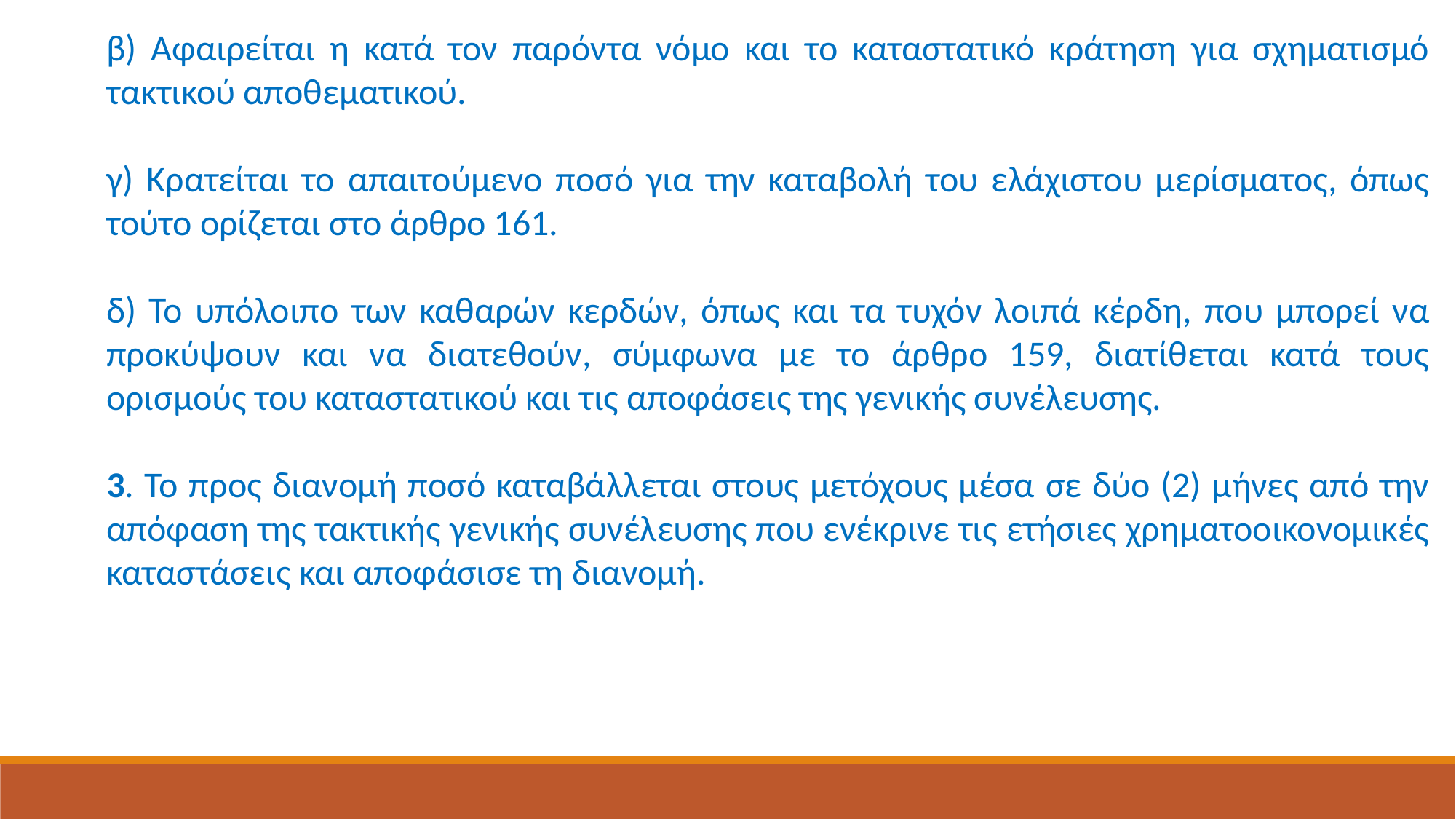

β) Αφαιρείται η κατά τον παρόντα νόμο και το καταστατικό κράτηση για σχηματισμό τακτικού αποθεματικού.

γ) Κρατείται το απαιτούμενο ποσό για την καταβολή του ελάχιστου μερίσματος, όπως τούτο ορίζεται στο άρθρο 161.

δ) Το υπόλοιπο των καθαρών κερδών, όπως και τα τυχόν λοιπά κέρδη, που μπορεί να προκύψουν και να διατεθούν, σύμφωνα με το άρθρο 159, διατίθεται κατά τους ορισμούς του καταστατικού και τις αποφάσεις της γενικής συνέλευσης.

3. Το προς διανομή ποσό καταβάλλεται στους μετόχους μέσα σε δύο (2) μήνες από την απόφαση της τακτικής γενικής συνέλευσης που ενέκρινε τις ετήσιες χρηματοοικονομικές καταστάσεις και αποφάσισε τη διανομή.